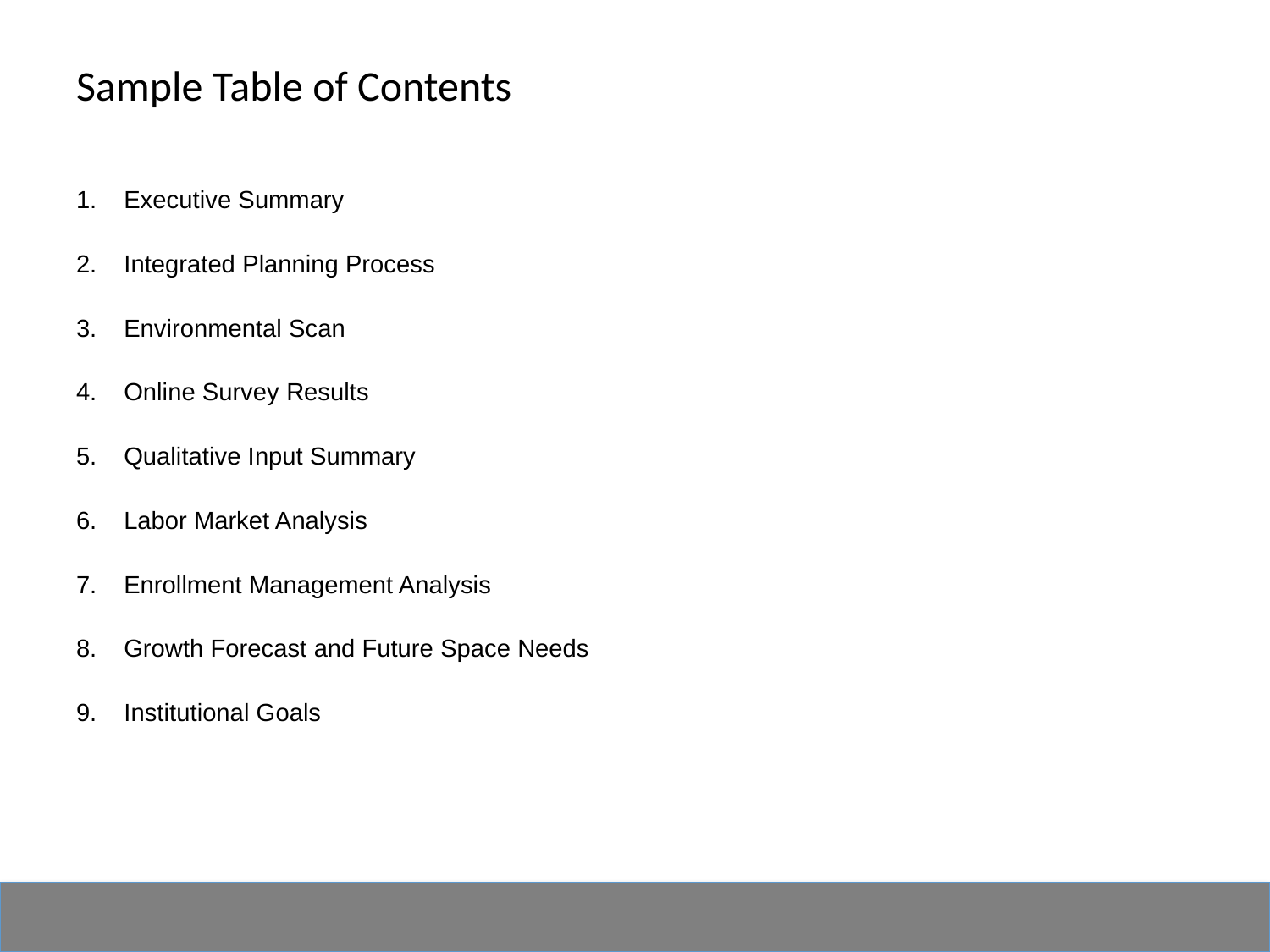

# Sample Table of Contents
Executive Summary
Integrated Planning Process
Environmental Scan
Online Survey Results
Qualitative Input Summary
Labor Market Analysis
Enrollment Management Analysis
Growth Forecast and Future Space Needs
Institutional Goals